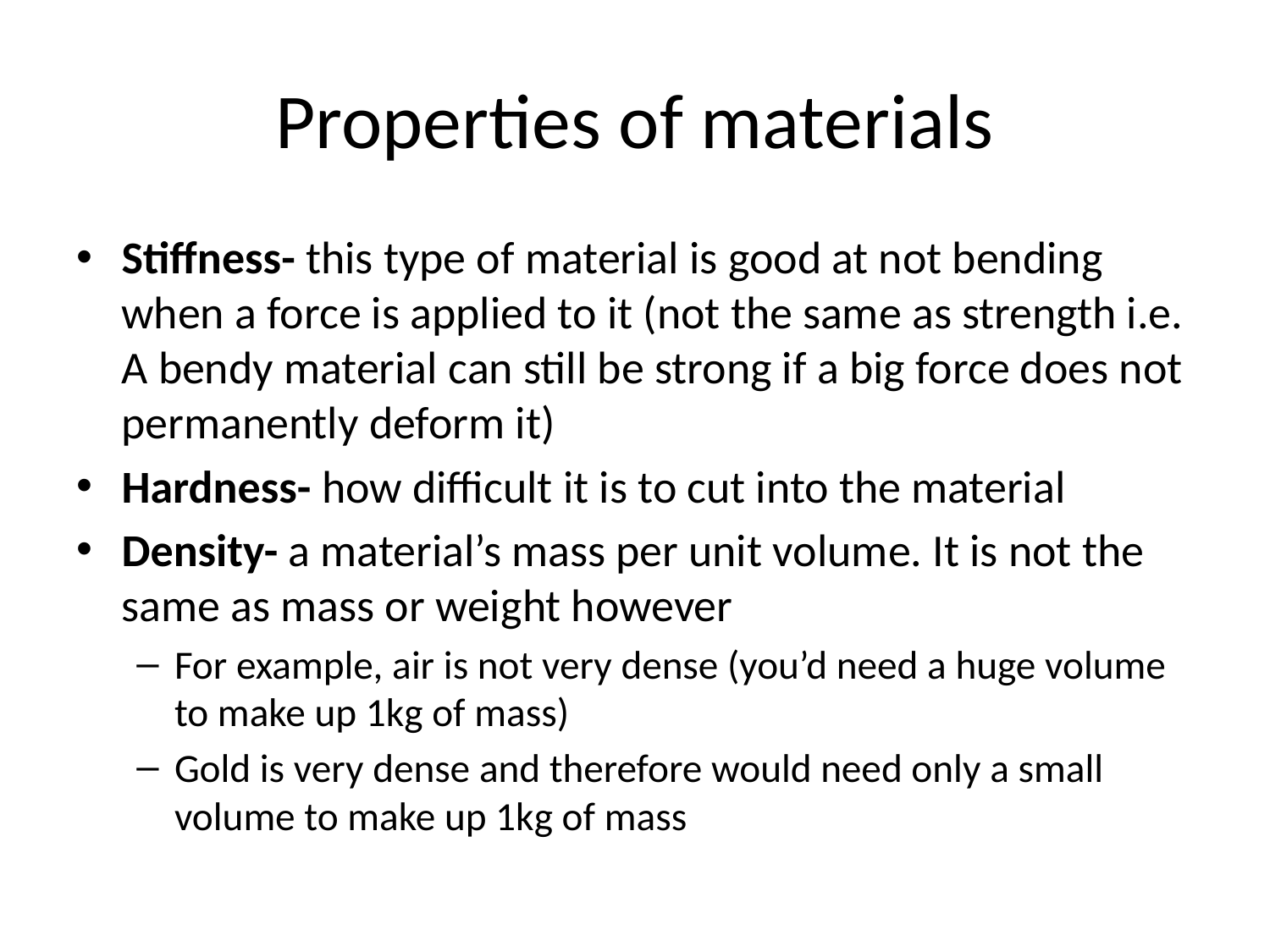

# Properties of materials
Stiffness- this type of material is good at not bending when a force is applied to it (not the same as strength i.e. A bendy material can still be strong if a big force does not permanently deform it)
Hardness- how difficult it is to cut into the material
Density- a material’s mass per unit volume. It is not the same as mass or weight however
For example, air is not very dense (you’d need a huge volume to make up 1kg of mass)
Gold is very dense and therefore would need only a small volume to make up 1kg of mass